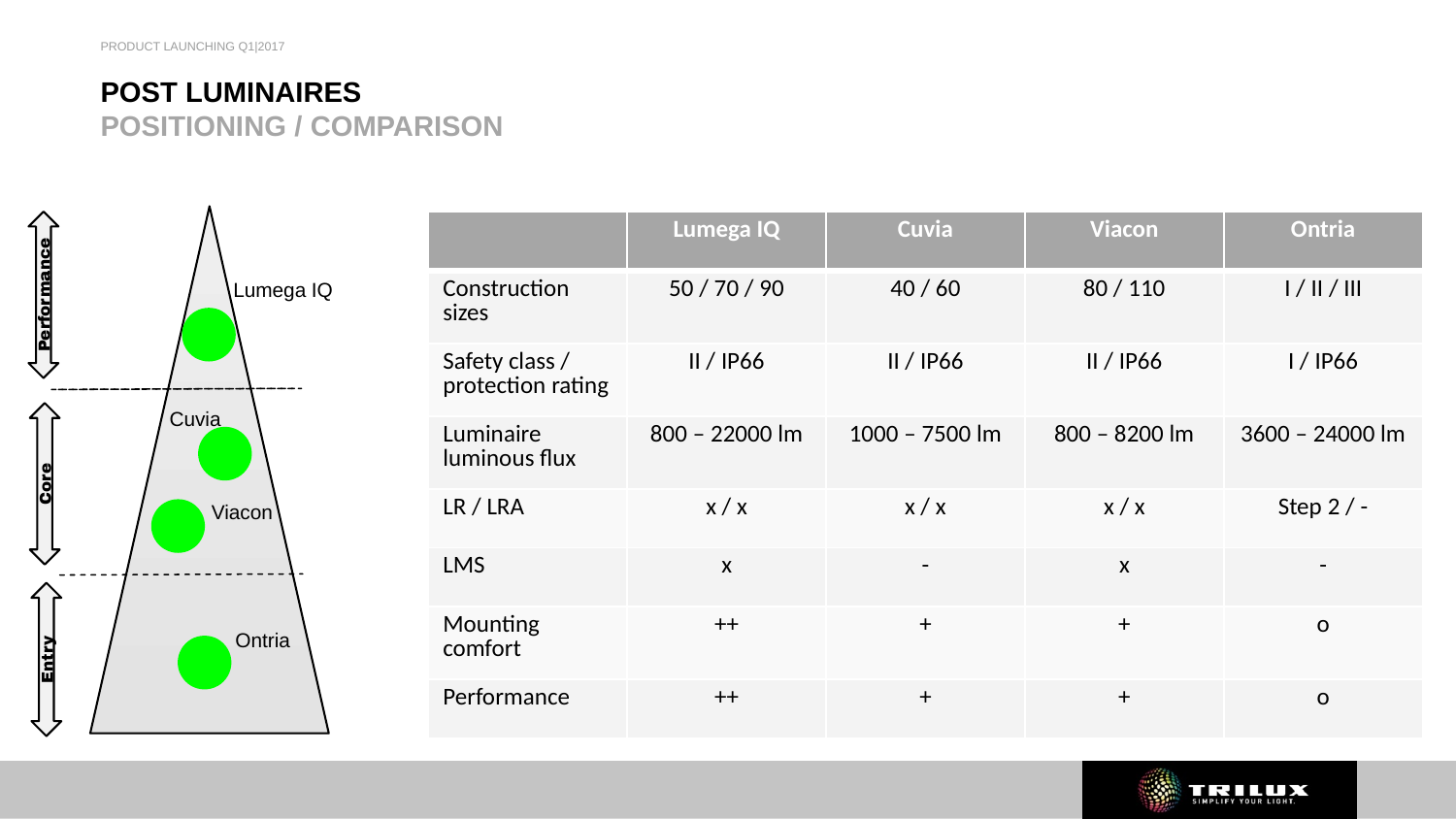

PRODUCT LAUNCHING Q1|2017
# POST LUMINAIRES POSITIONING / COMPARISON

Performance
|  | Lumega IQ | Cuvia | Viacon | Ontria |
| --- | --- | --- | --- | --- |
| Construction sizes | 50 / 70 / 90 | 40 / 60 | 80 / 110 | I / II / III |
| Safety class / protection rating | II / IP66 | II / IP66 | II / IP66 | I / IP66 |
| Luminaire luminous flux | 800 – 22000 lm | 1000 – 7500 lm | 800 – 8200 lm | 3600 – 24000 lm |
| LR / LRA | x / x | x / x | x / x | Step 2 / - |
| LMS | x | - | x | - |
| Mounting comfort | ++ | + | + | o |
| Performance | ++ | + | + | o |
Lumega IQ

Cuvia
Core

Viacon

Entry
Ontria